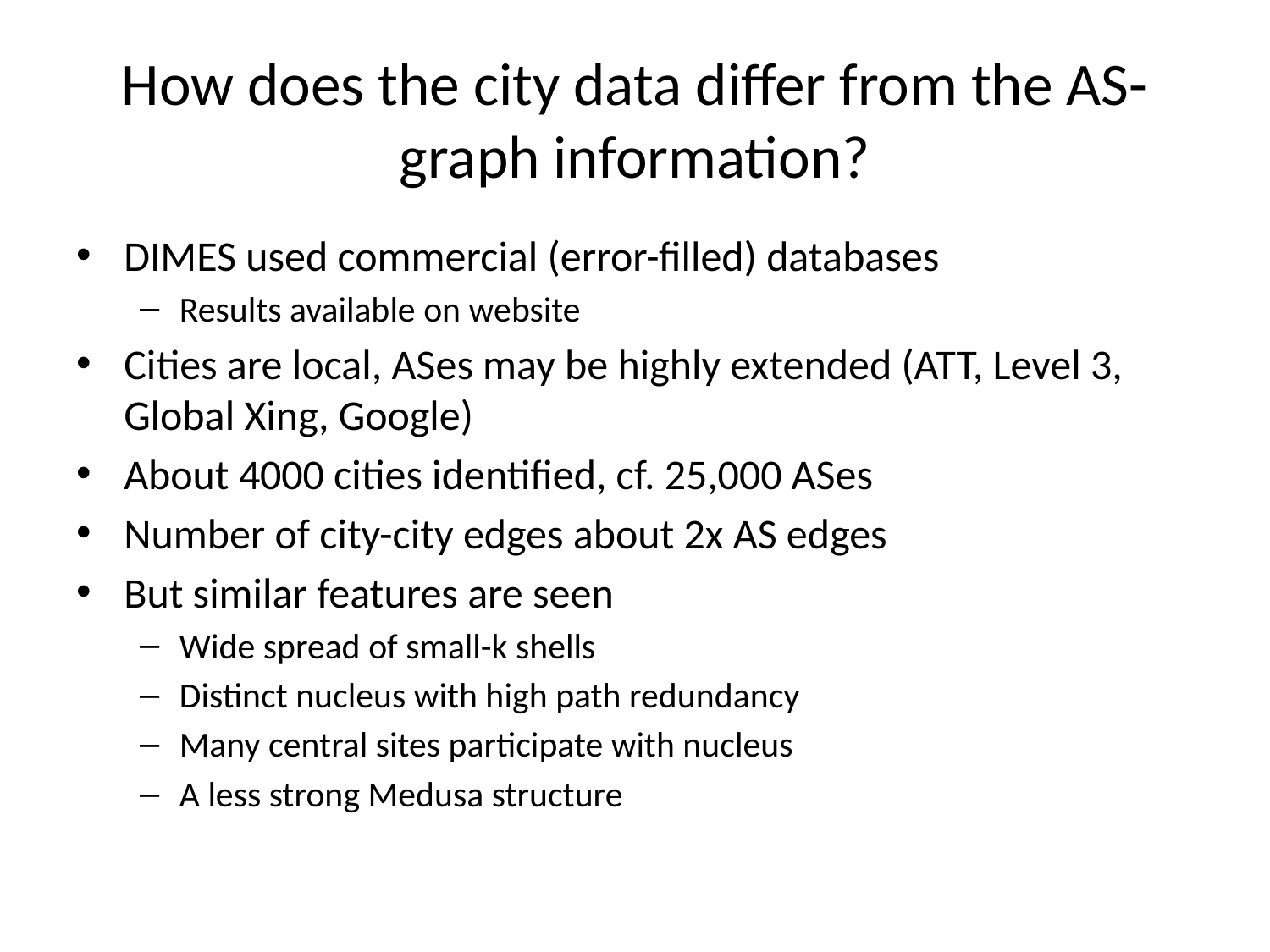

# How does the city data differ from the AS-graph information?
DIMES used commercial (error-filled) databases
Results available on website
Cities are local, ASes may be highly extended (ATT, Level 3, Global Xing, Google)
About 4000 cities identified, cf. 25,000 ASes
Number of city-city edges about 2x AS edges
But similar features are seen
Wide spread of small-k shells
Distinct nucleus with high path redundancy
Many central sites participate with nucleus
A less strong Medusa structure